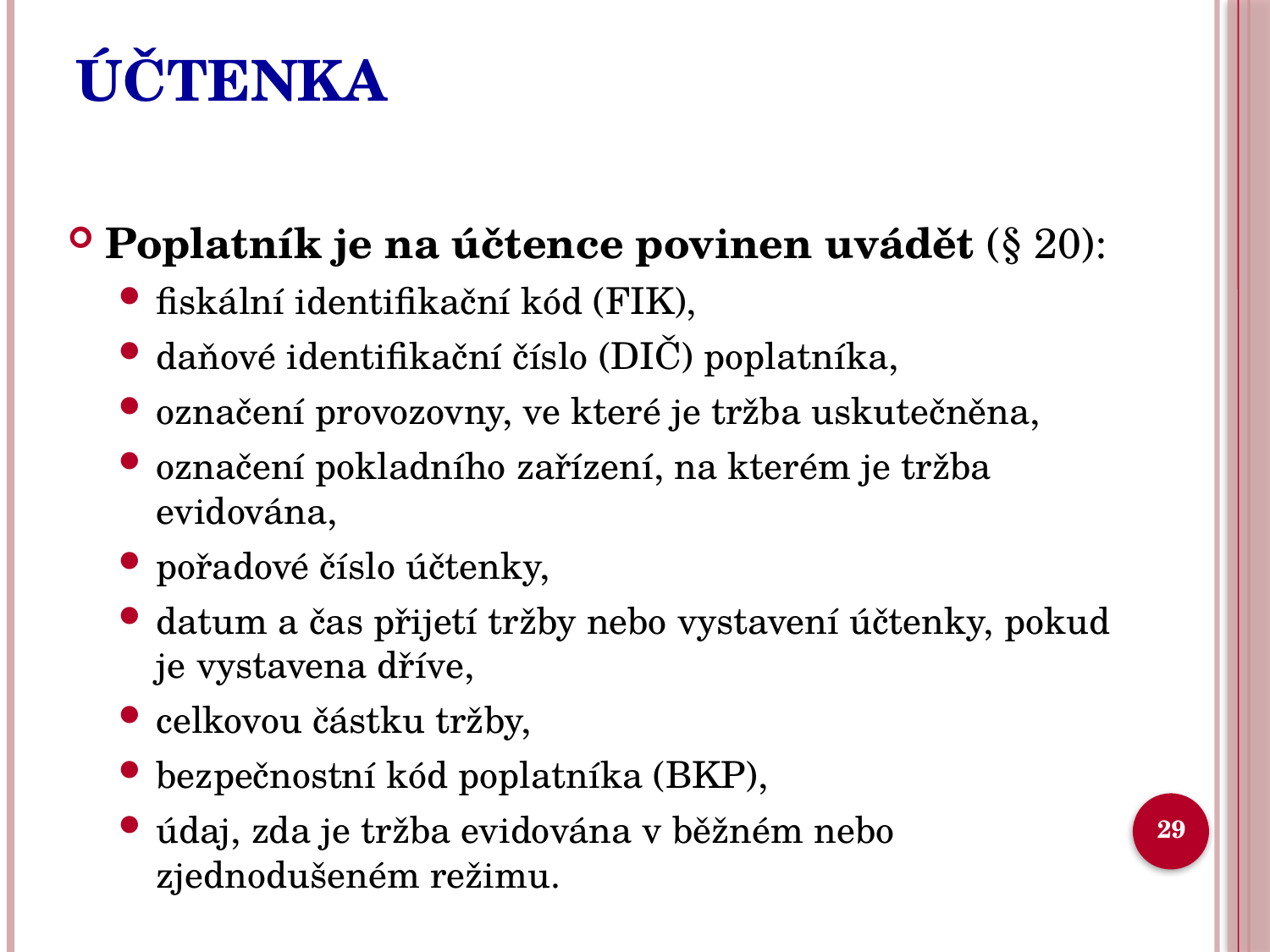

# ÚČTENKA
Poplatník je na účtence povinen uvádět (§ 20):
fiskální identifikační kód (FIK),
daňové identifikační číslo (DIČ) poplatníka,
označení provozovny, ve které je tržba uskutečněna,
označení pokladního zařízení, na kterém je tržba evidována,
pořadové číslo účtenky,
datum a čas přijetí tržby nebo vystavení účtenky, pokud je vystavena dříve,
celkovou částku tržby,
bezpečnostní kód poplatníka (BKP),
údaj, zda je tržba evidována v běžném nebo zjednodušeném režimu.
29